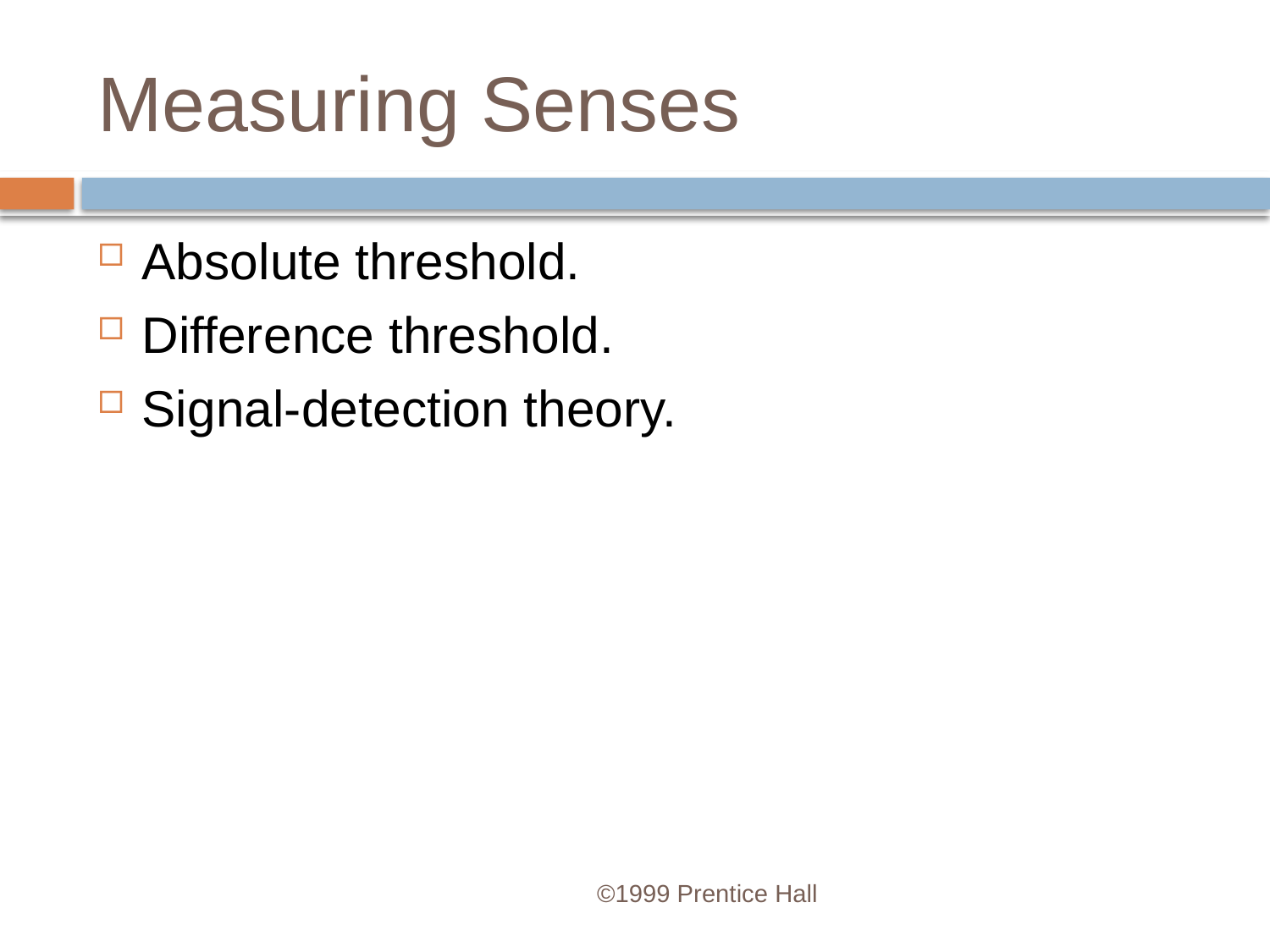

# Measuring Senses
Absolute threshold.
Difference threshold.
Signal-detection theory.
©1999 Prentice Hall